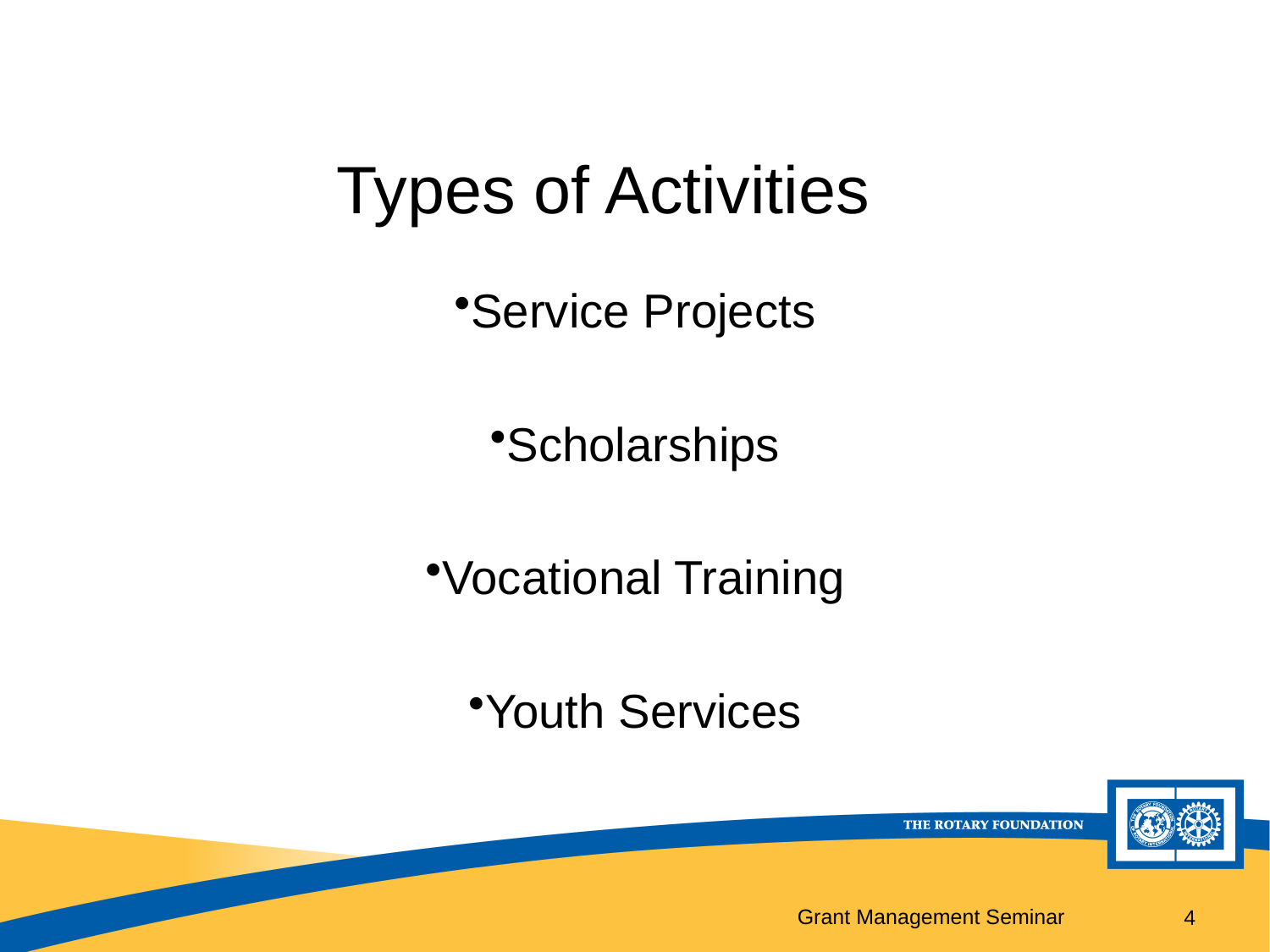

# Types of Activities
Service Projects

Scholarships

Vocational Training

Youth Services

4